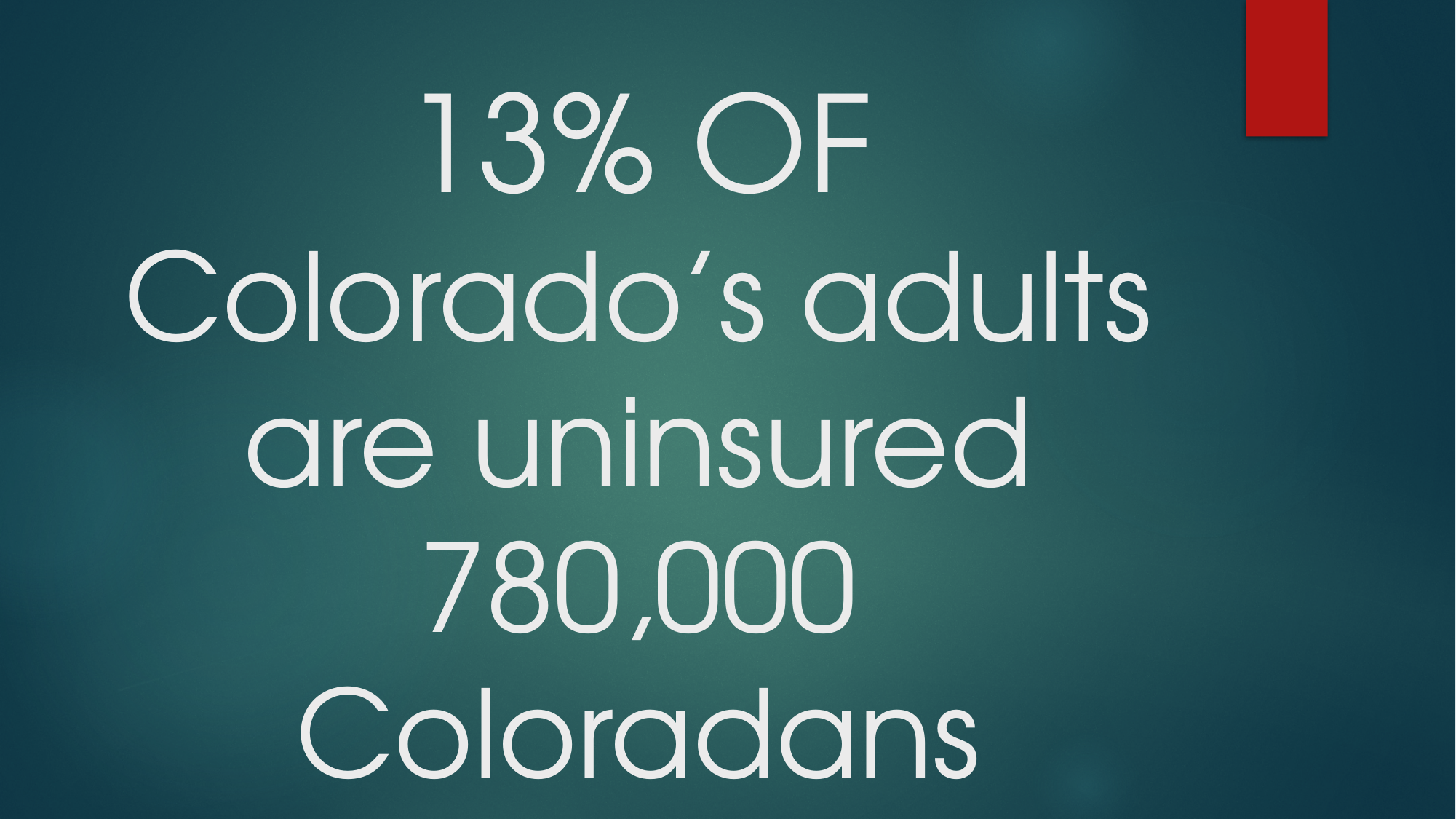

# 13% OF Colorado’s adults are uninsured 780,000 Coloradans